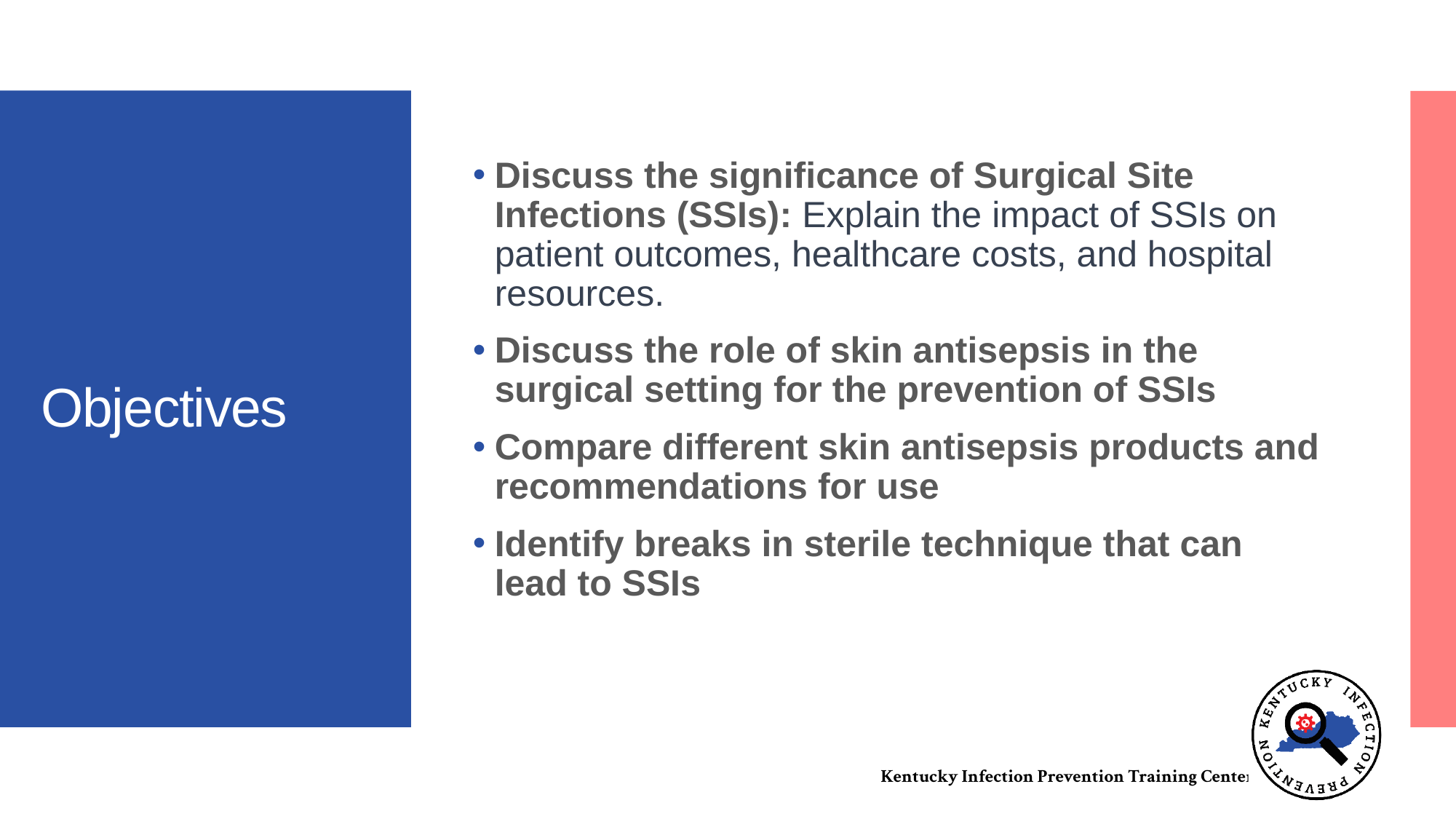

Discuss the significance of Surgical Site Infections (SSIs): Explain the impact of SSIs on patient outcomes, healthcare costs, and hospital resources.
Discuss the role of skin antisepsis in the surgical setting for the prevention of SSIs
Compare different skin antisepsis products and recommendations for use
Identify breaks in sterile technique that can lead to SSIs

# Objectives